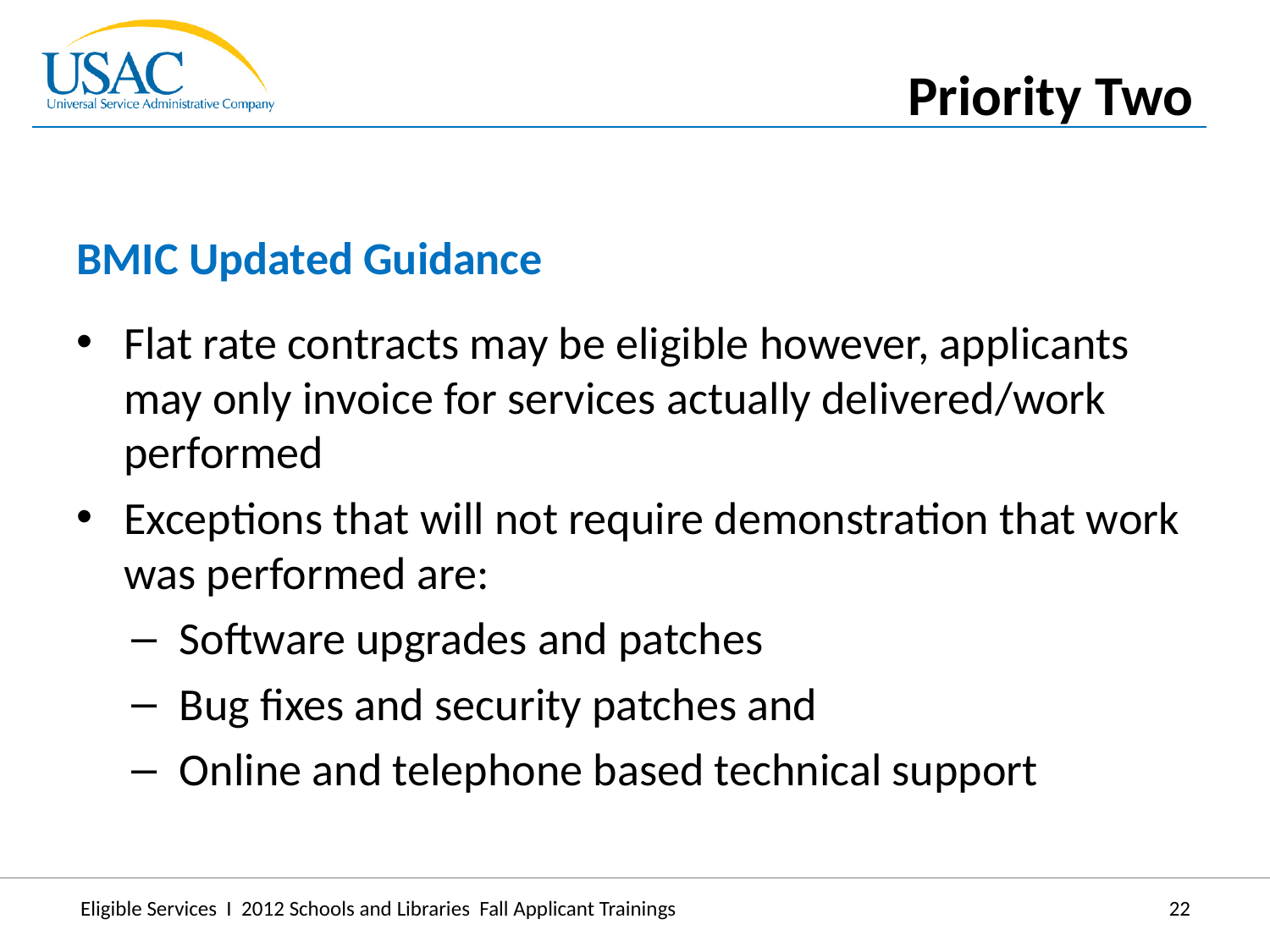

Priority Two
BMIC Updated Guidance
Flat rate contracts may be eligible however, applicants may only invoice for services actually delivered/work performed
Exceptions that will not require demonstration that work was performed are:
Software upgrades and patches
Bug fixes and security patches and
Online and telephone based technical support